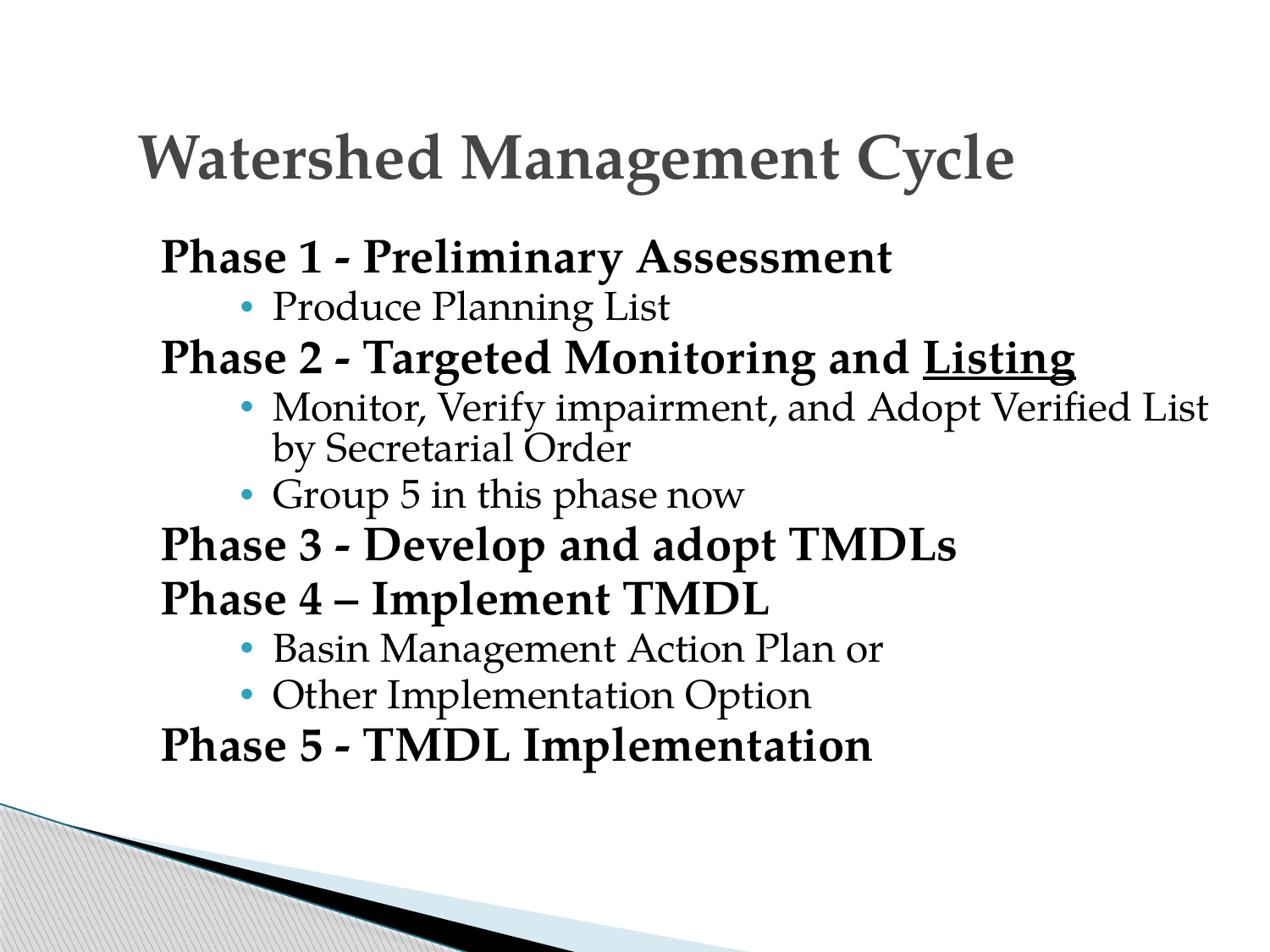

# Watershed Management Cycle
Phase 1 - Preliminary Assessment
Produce Planning List
Phase 2 - Targeted Monitoring and Listing
Monitor, Verify impairment, and Adopt Verified List by Secretarial Order
Group 5 in this phase now
Phase 3 - Develop and adopt TMDLs
Phase 4 – Implement TMDL
Basin Management Action Plan or
Other Implementation Option
Phase 5 - TMDL Implementation